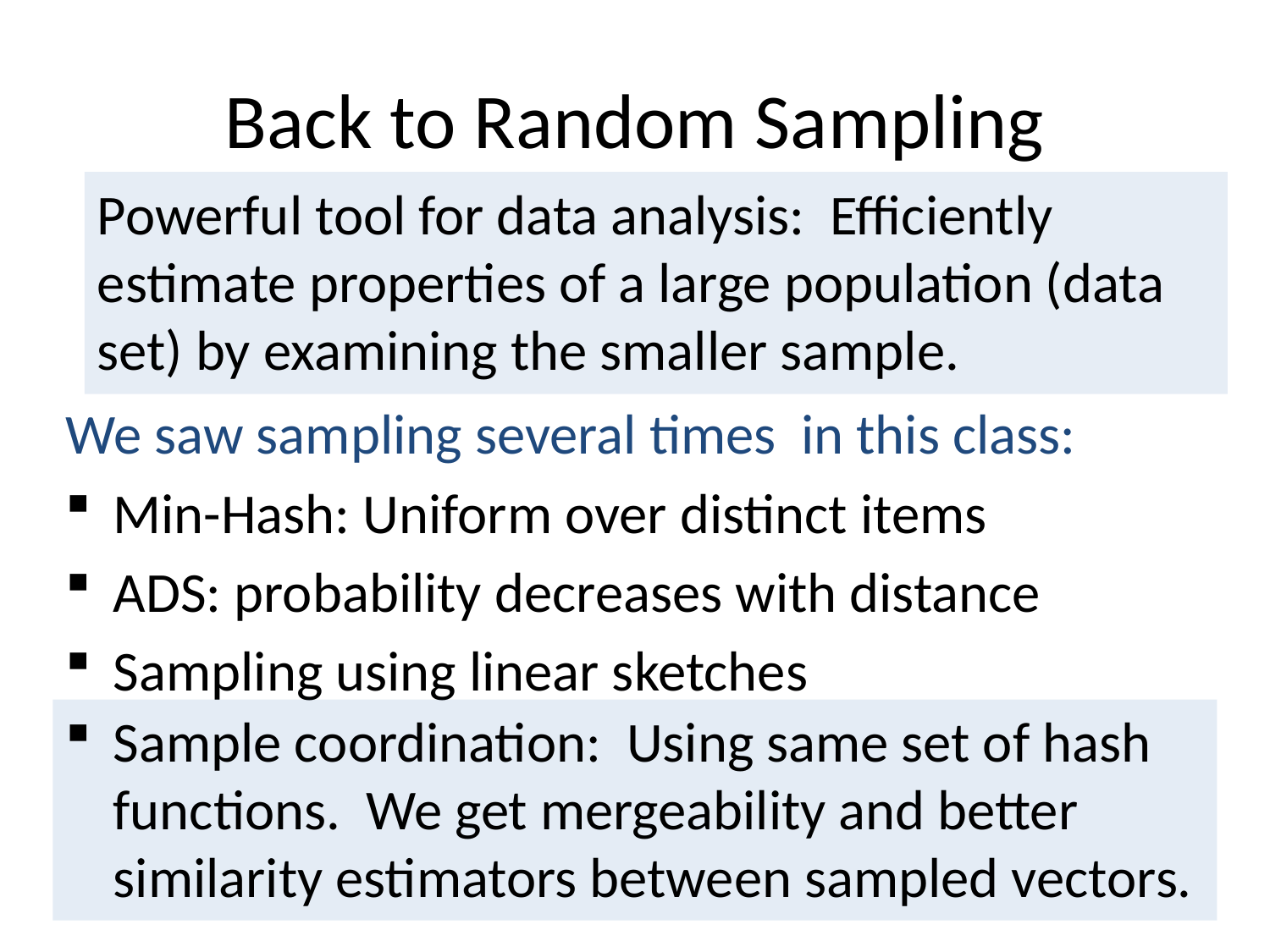

# Back to Random Sampling
Powerful tool for data analysis:  Efficiently estimate properties of a large population (data set) by examining the smaller sample.
We saw sampling several times  in this class:
Min-Hash: Uniform over distinct items
ADS: probability decreases with distance
Sampling using linear sketches
Sample coordination:  Using same set of hash functions.  We get mergeability and better similarity estimators between sampled vectors.